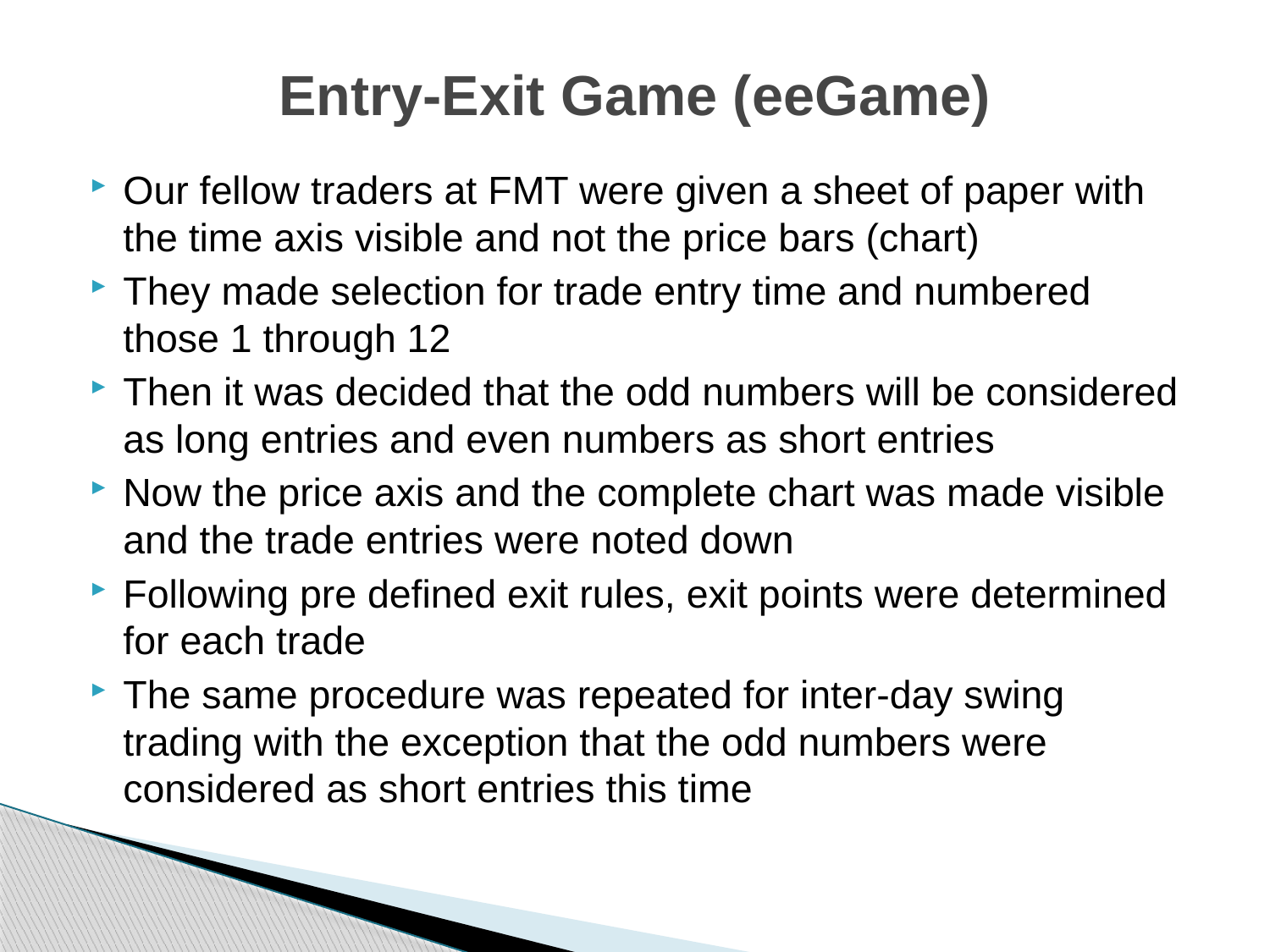

# Entry-Exit Game (eeGame)
Our fellow traders at FMT were given a sheet of paper with the time axis visible and not the price bars (chart)
They made selection for trade entry time and numbered those 1 through 12
Then it was decided that the odd numbers will be considered as long entries and even numbers as short entries
Now the price axis and the complete chart was made visible and the trade entries were noted down
Following pre defined exit rules, exit points were determined for each trade
The same procedure was repeated for inter-day swing trading with the exception that the odd numbers were considered as short entries this time